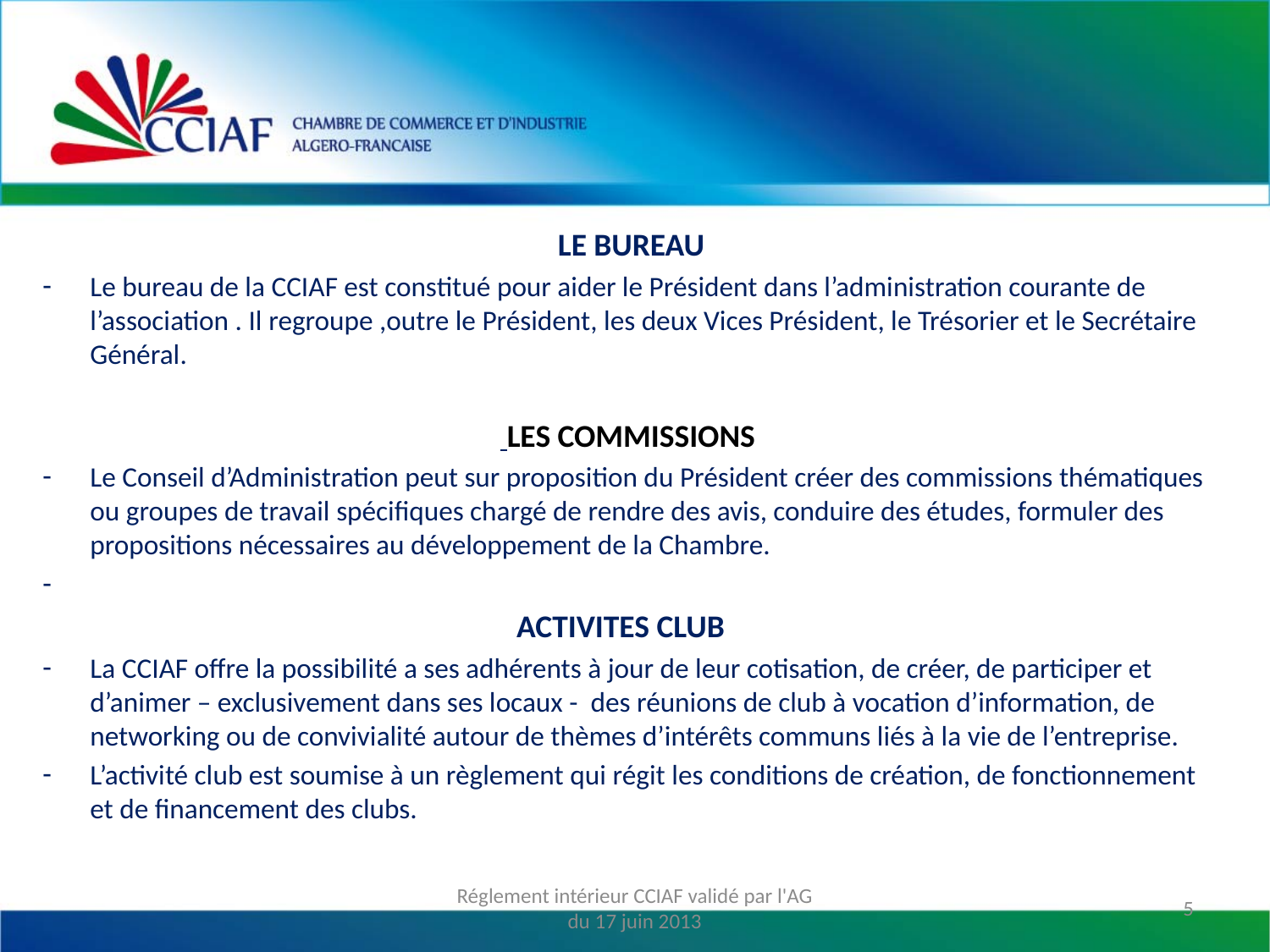

LE BUREAU
Le bureau de la CCIAF est constitué pour aider le Président dans l’administration courante de l’association . Il regroupe ,outre le Président, les deux Vices Président, le Trésorier et le Secrétaire Général.

 LES COMMISSIONS
Le Conseil d’Administration peut sur proposition du Président créer des commissions thématiques ou groupes de travail spécifiques chargé de rendre des avis, conduire des études, formuler des propositions nécessaires au développement de la Chambre.

ACTIVITES CLUB
La CCIAF offre la possibilité a ses adhérents à jour de leur cotisation, de créer, de participer et d’animer – exclusivement dans ses locaux -  des réunions de club à vocation d’information, de networking ou de convivialité autour de thèmes d’intérêts communs liés à la vie de l’entreprise.
L’activité club est soumise à un règlement qui régit les conditions de création, de fonctionnement et de financement des clubs.

Réglement intérieur CCIAF validé par l'AG du 17 juin 2013
5